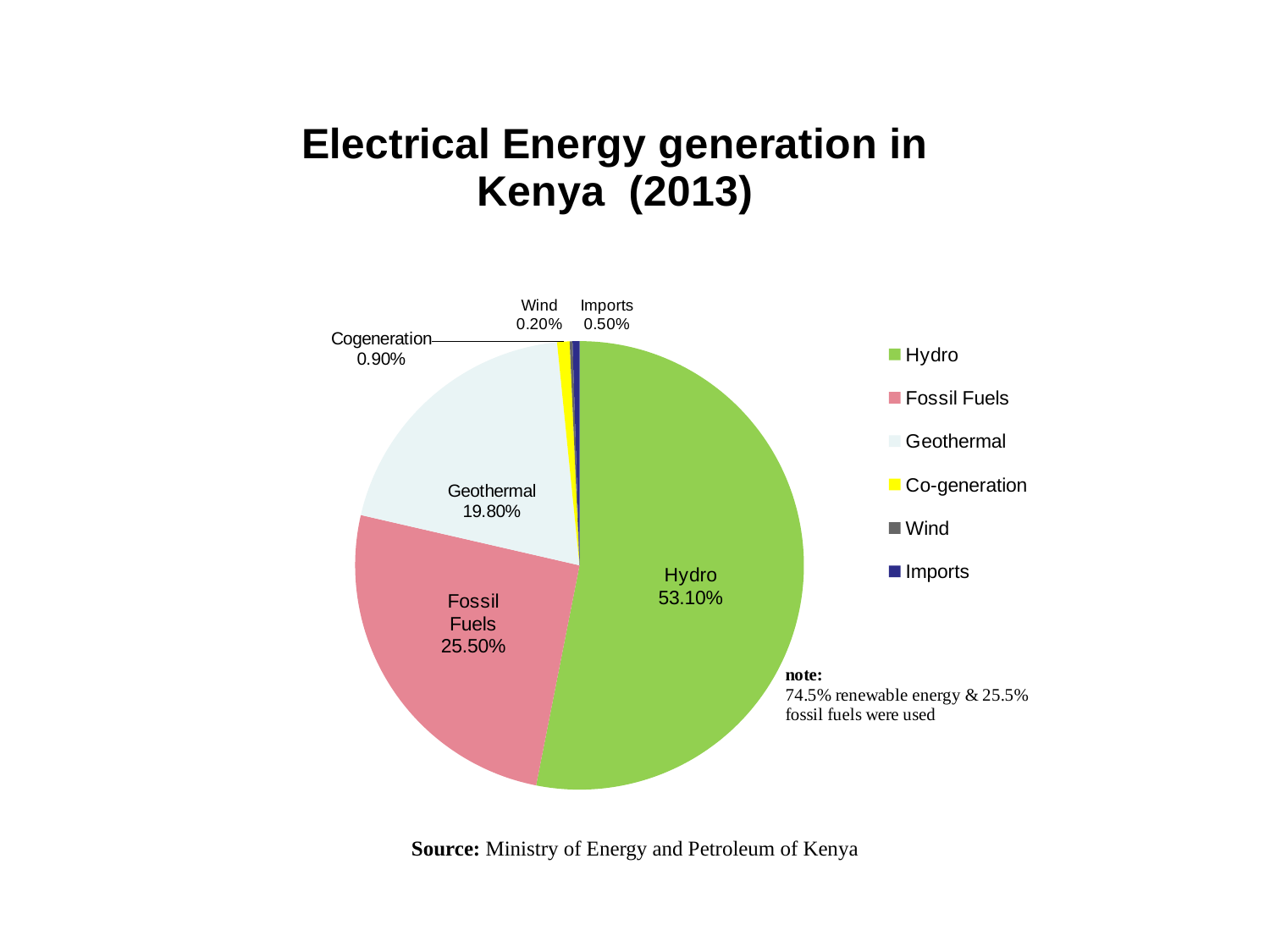

### Chart: Electrical Energy generation in Kenya  (2013)

| Category | Electrical Energy |
|---|---|
| Hydro | 0.531 |
| Fossil Fuels | 0.255 |
| Geothermal | 0.198 |
| Co-generation | 0.009000000000000003 |
| Wind | 0.0020000000000000035 |
| Imports | 0.005000000000000007 |
Source: Ministry of Energy and Petroleum of Kenya